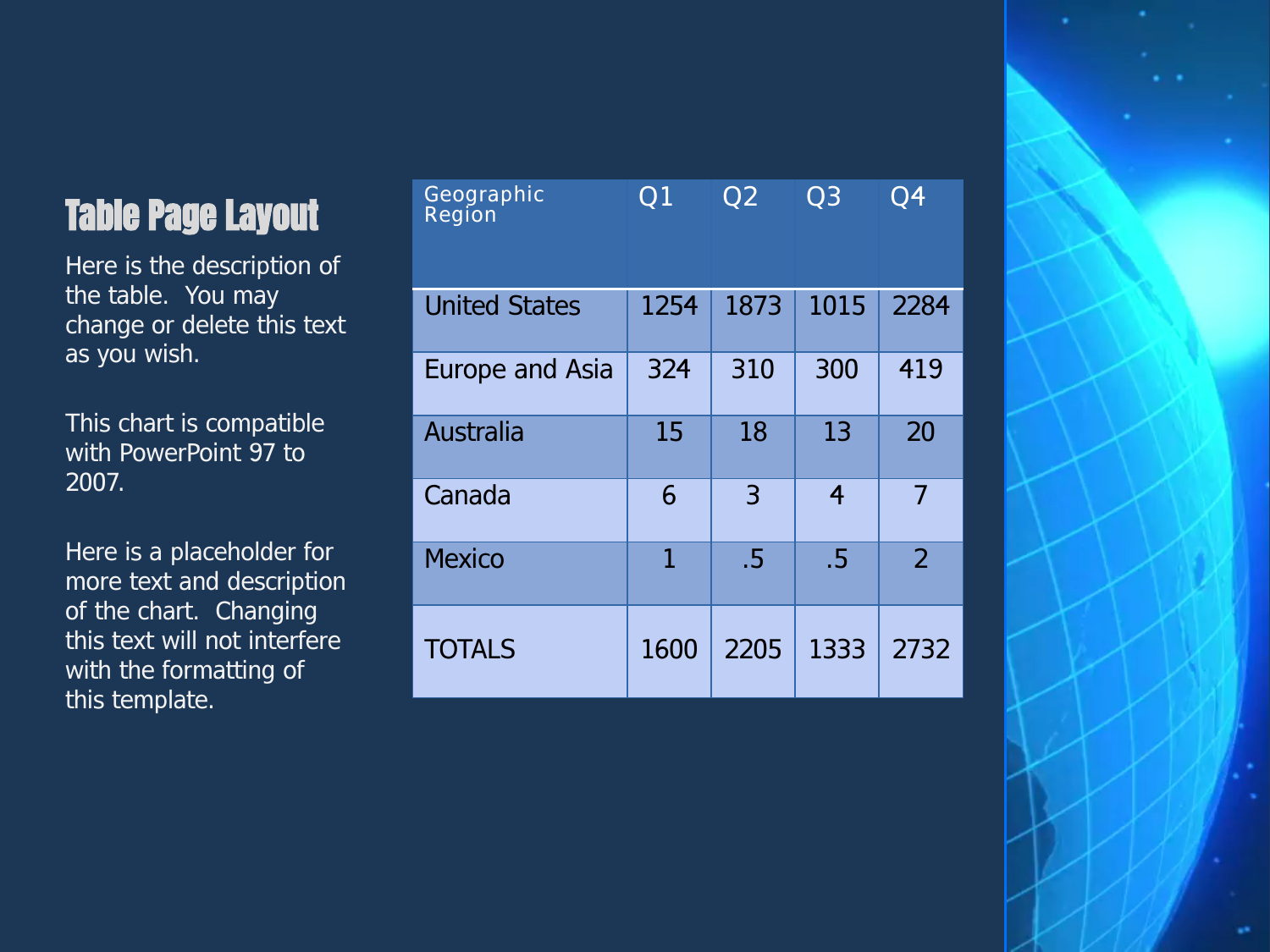

# Table Page Layout
| Geographic Region | Q1 | Q2 | Q3 | Q4 |
| --- | --- | --- | --- | --- |
| United States | 1254 | 1873 | 1015 | 2284 |
| Europe and Asia | 324 | 310 | 300 | 419 |
| Australia | 15 | 18 | 13 | 20 |
| Canada | 6 | 3 | 4 | 7 |
| Mexico | 1 | .5 | .5 | 2 |
| TOTALS | 1600 | 2205 | 1333 | 2732 |
Here is the description of the table.  You may change or delete this text as you wish.

This chart is compatible with PowerPoint 97 to 2007.

Here is a placeholder for more text and description of the chart.  Changing this text will not interfere with the formatting of this template.